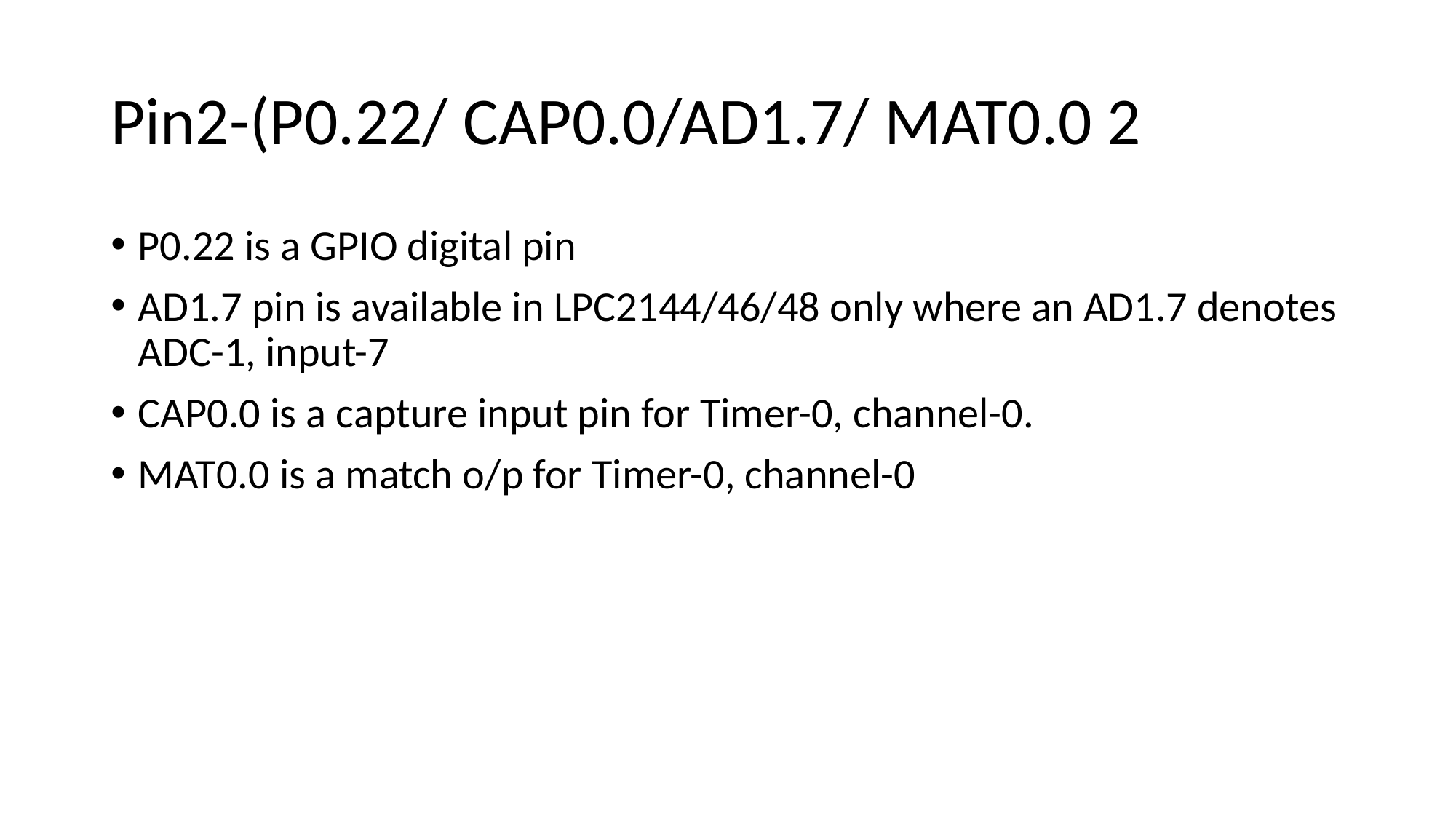

# Pin2-(P0.22/ CAP0.0/AD1.7/ MAT0.0 2
P0.22 is a GPIO digital pin
AD1.7 pin is available in LPC2144/46/48 only where an AD1.7 denotes ADC-1, input-7
CAP0.0 is a capture input pin for Timer-0, channel-0.
MAT0.0 is a match o/p for Timer-0, channel-0